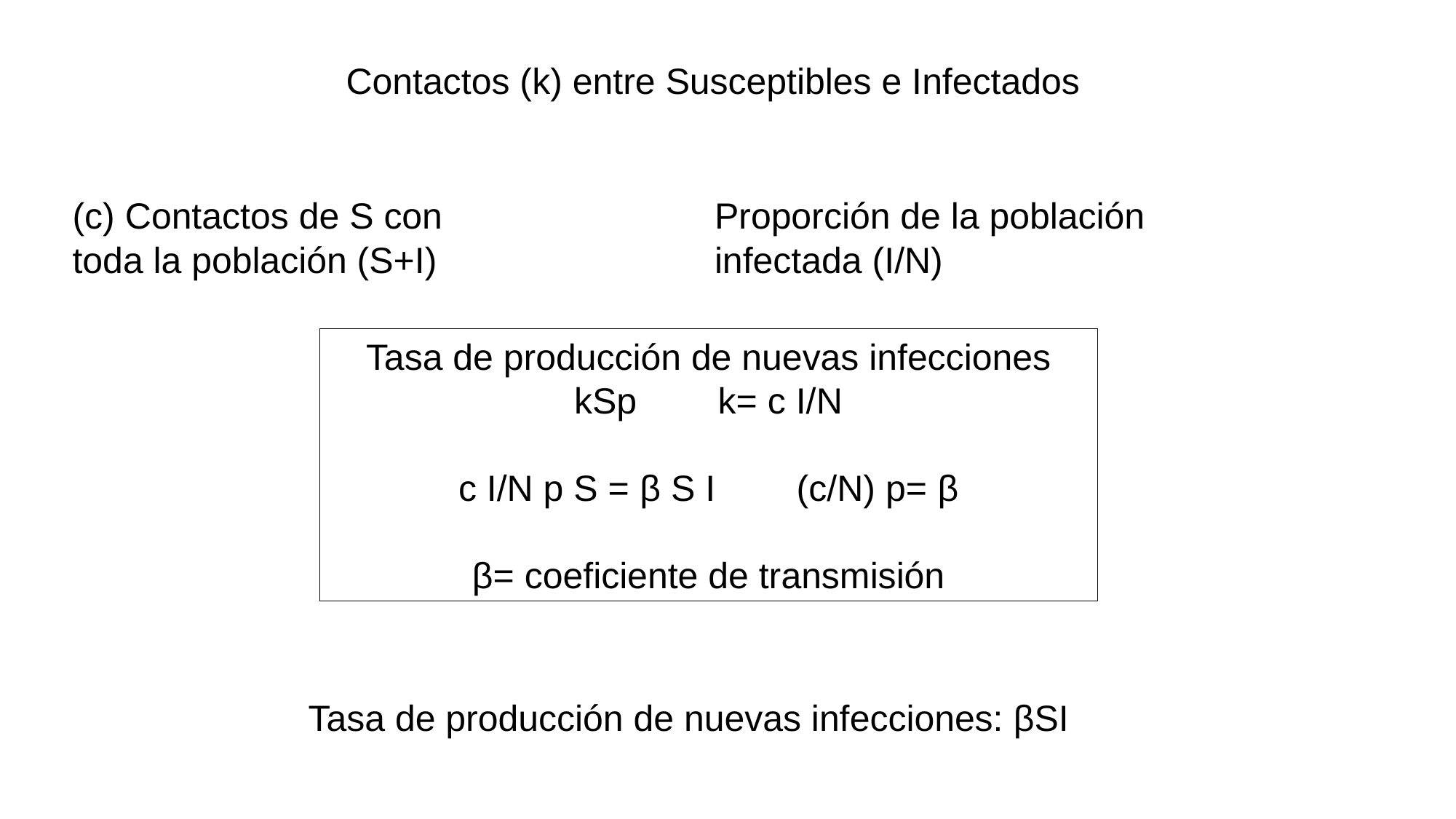

Contactos (k) entre Susceptibles e Infectados
(c) Contactos de S con toda la población (S+I)
Proporción de la población infectada (I/N)
Tasa de producción de nuevas infecciones
kSp        k= c I/N

c I/N p S = β S I        (c/N) p= β

β= coeficiente de transmisión
Tasa de producción de nuevas infecciones: βSI